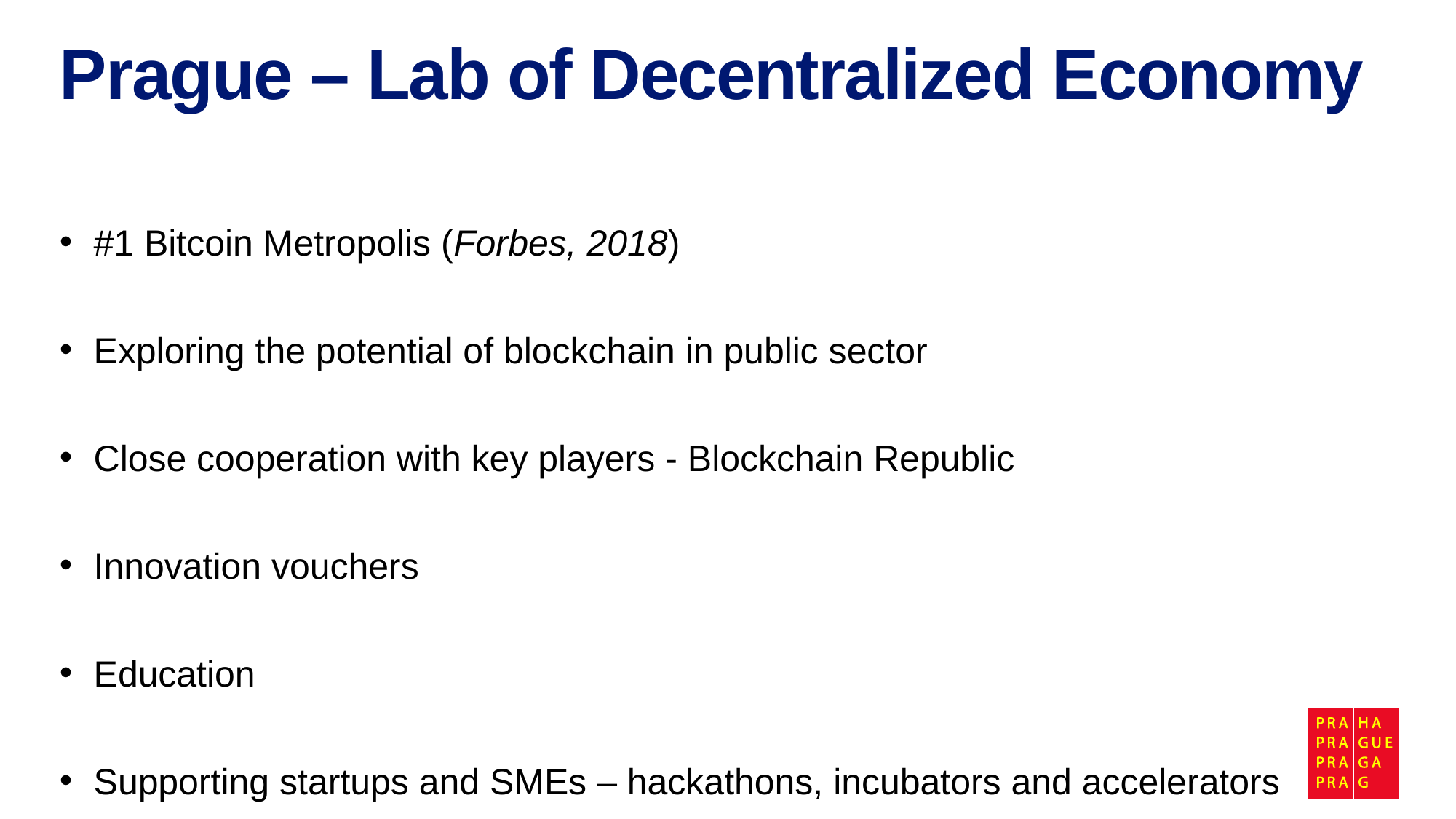

# Prague – Lab of Decentralized Economy
#1 Bitcoin Metropolis (Forbes, 2018)

Exploring the potential of blockchain in public sector

Close cooperation with key players - Blockchain Republic

Innovation vouchers

Education

Supporting startups and SMEs – hackathons, incubators and accelerators

14